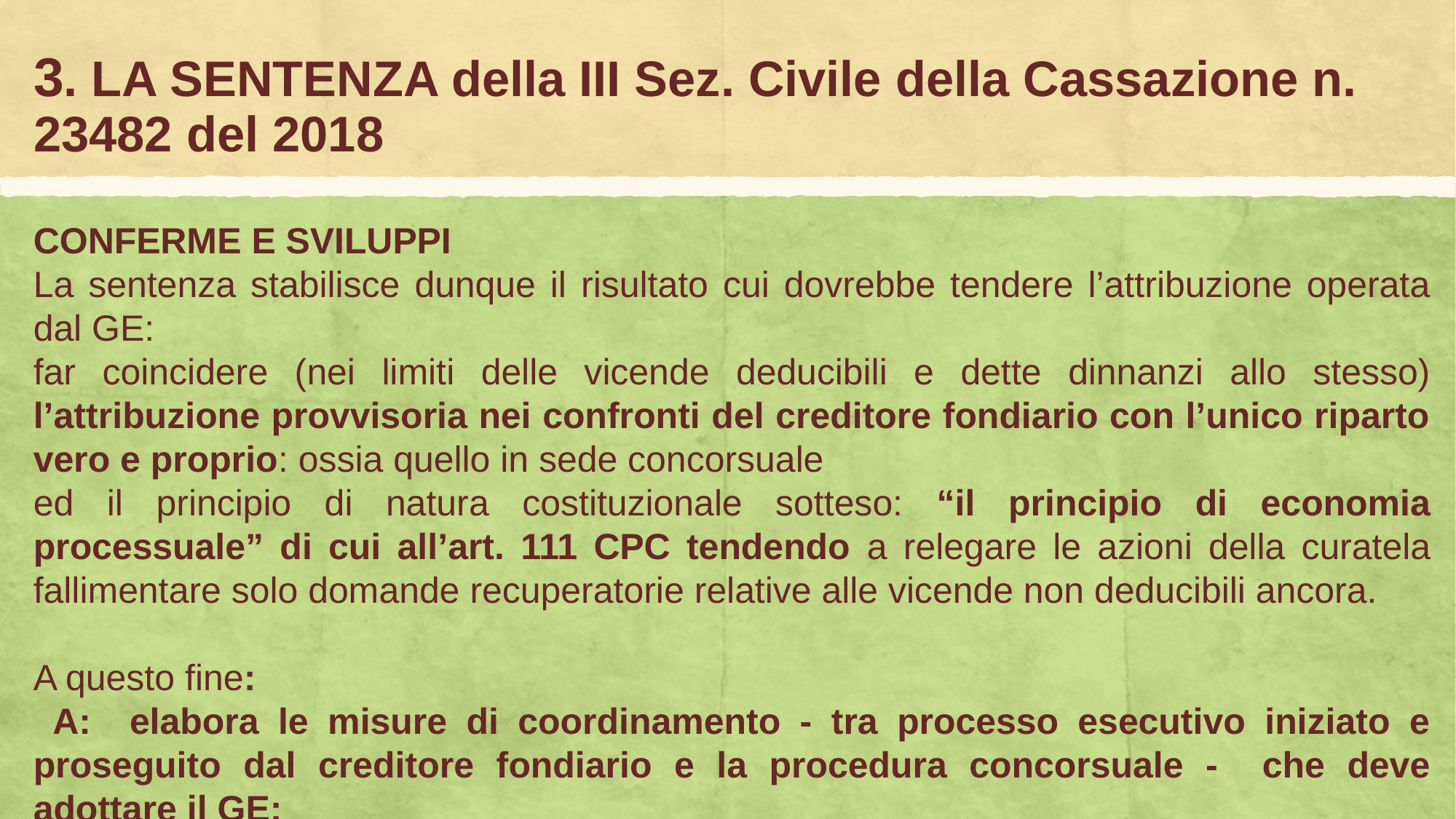

# 3. LA SENTENZA della III Sez. Civile della Cassazione n.  23482 del 2018
CONFERME E SVILUPPI
La sentenza stabilisce dunque il risultato cui dovrebbe tendere l’attribuzione operata dal GE:
far coincidere (nei limiti delle vicende deducibili e dette dinnanzi allo stesso) l’attribuzione provvisoria nei confronti del creditore fondiario con l’unico riparto vero e proprio: ossia quello in sede concorsuale
ed il principio di natura costituzionale sotteso: “il principio di economia processuale” di cui all’art. 111 CPC tendendo a relegare le azioni della curatela fallimentare solo domande recuperatorie relative alle vicende non deducibili ancora.

A questo fine:
 A:  elabora le misure di coordinamento - tra processo esecutivo iniziato e proseguito dal creditore fondiario e la procedura concorsuale -  che deve adottare il GE;
 B:  detta le regole del  gioco delle parti, tra creditore fondiario e curatela fallimentare;